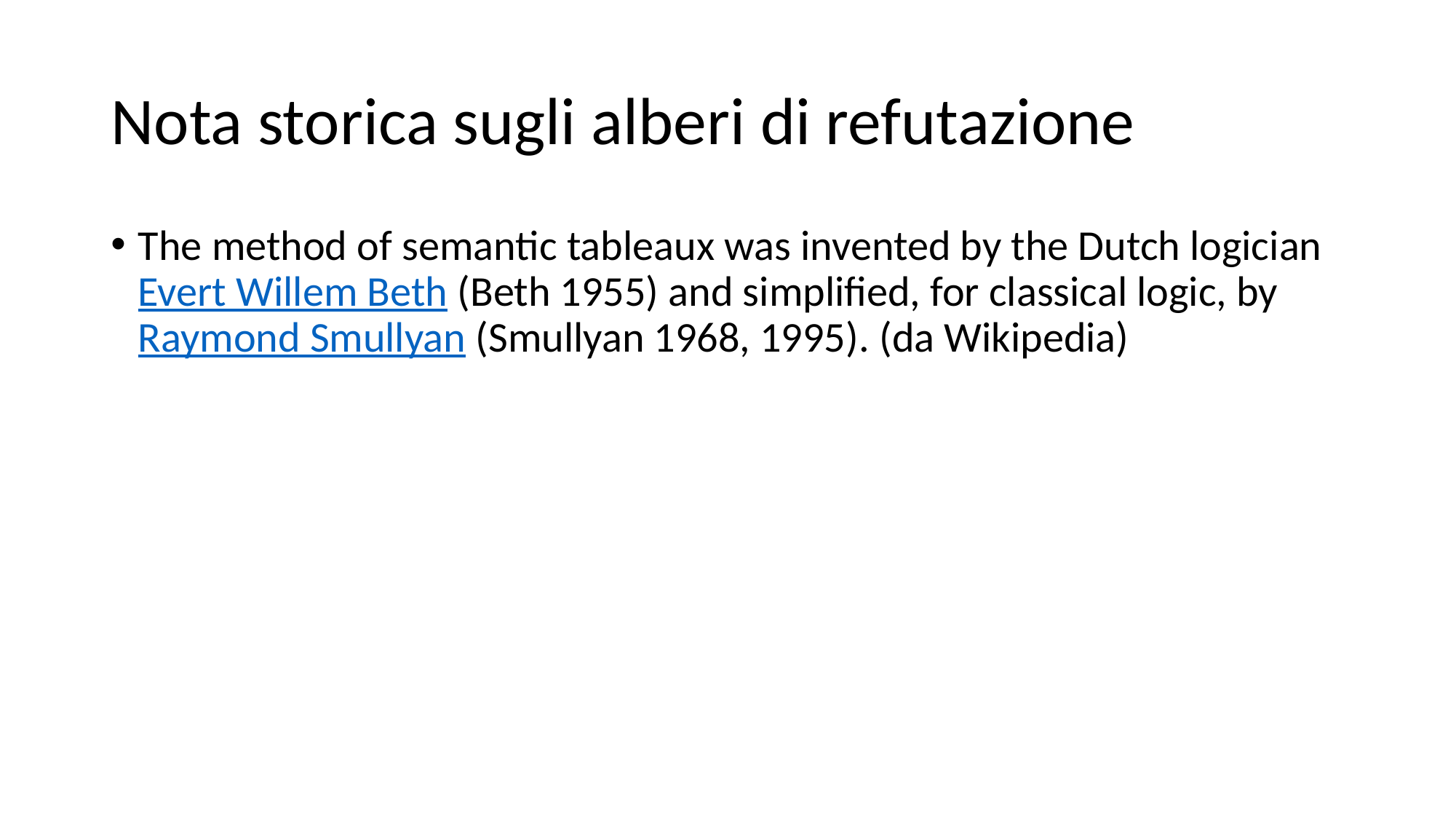

# Nota storica sugli alberi di refutazione
The method of semantic tableaux was invented by the Dutch logician Evert Willem Beth (Beth 1955) and simplified, for classical logic, by Raymond Smullyan (Smullyan 1968, 1995). (da Wikipedia)